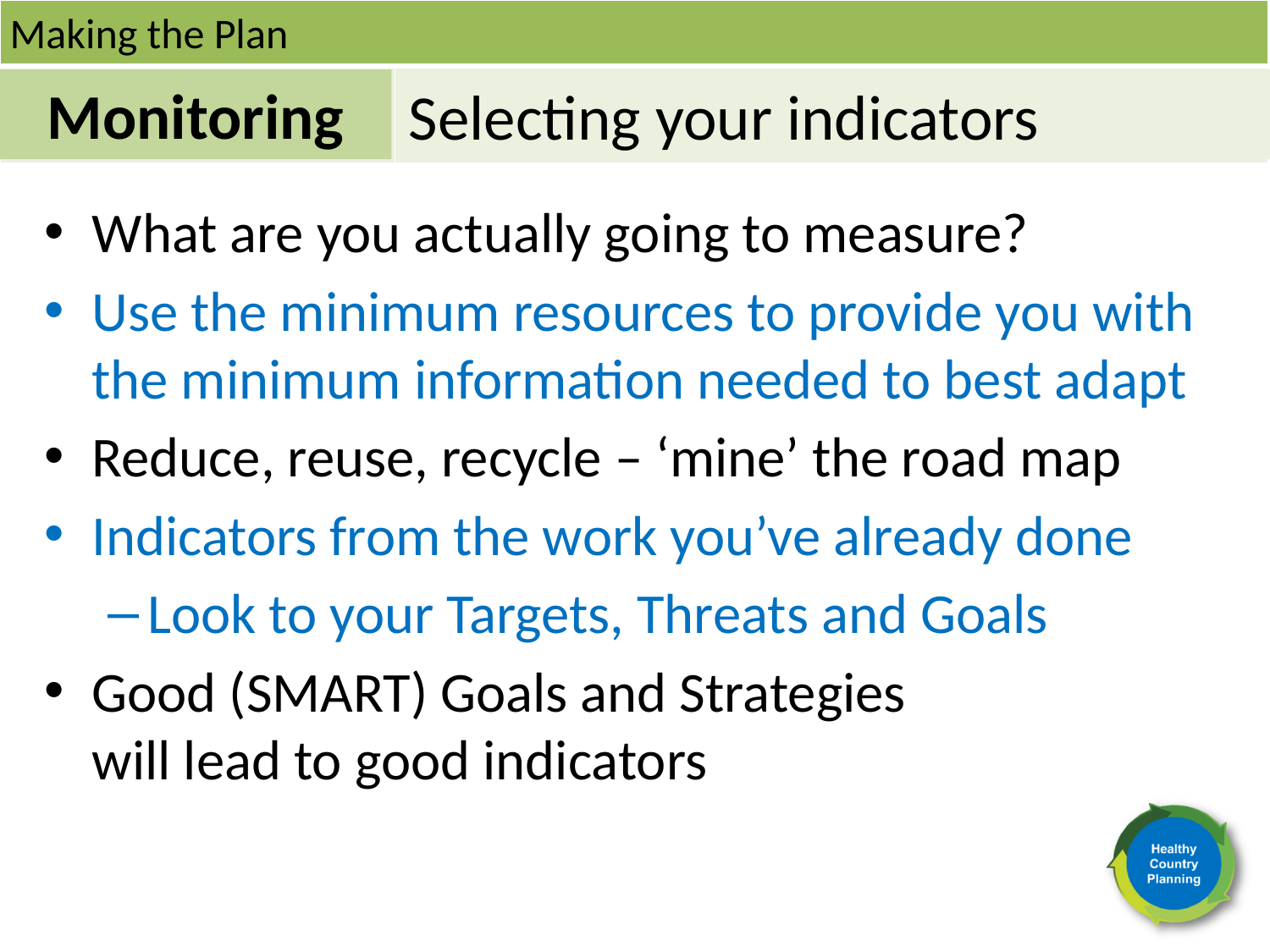

Making the Plan
Monitoring
Selecting your indicators
What are you actually going to measure?
Use the minimum resources to provide you with the minimum information needed to best adapt
Reduce, reuse, recycle – ‘mine’ the road map
Indicators from the work you’ve already done
Look to your Targets, Threats and Goals
Good (SMART) Goals and Strategies
will lead to good indicators